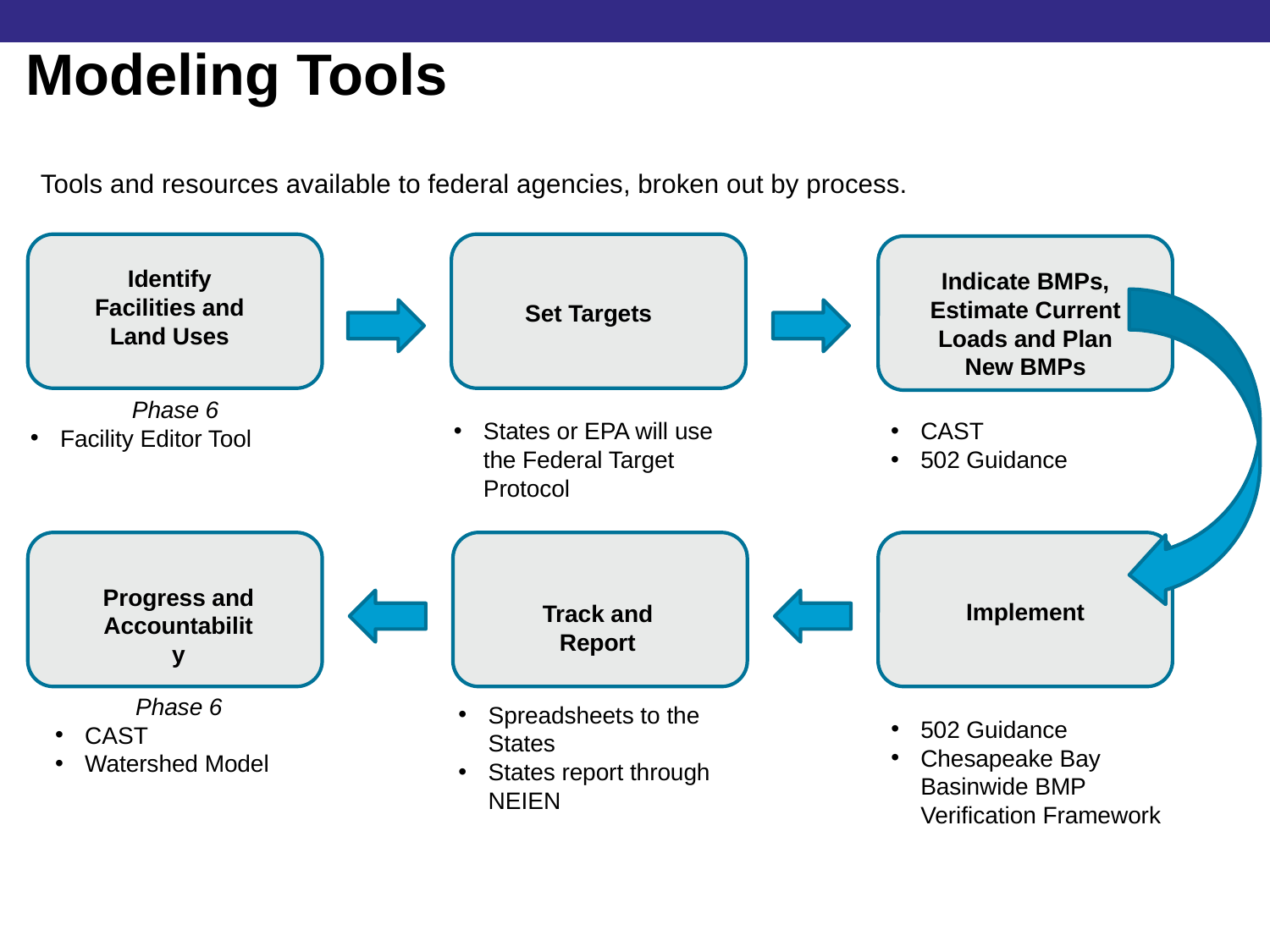

Modeling Tools
Tools and resources available to federal agencies, broken out by process.

Identify Facilities and Land Uses

Set Targets

Indicate BMPs, Estimate Current Loads and Plan New BMPs

States or EPA will use the Federal Target Protocol

CAST
502 Guidance

Progress and Accountability

Track and Report

Implement

Spreadsheets to the States
States report through NEIEN

502 Guidance
Chesapeake Bay Basinwide BMP Verification Framework

Phase 6
Facility Editor Tool

Phase 6
CAST
Watershed Model